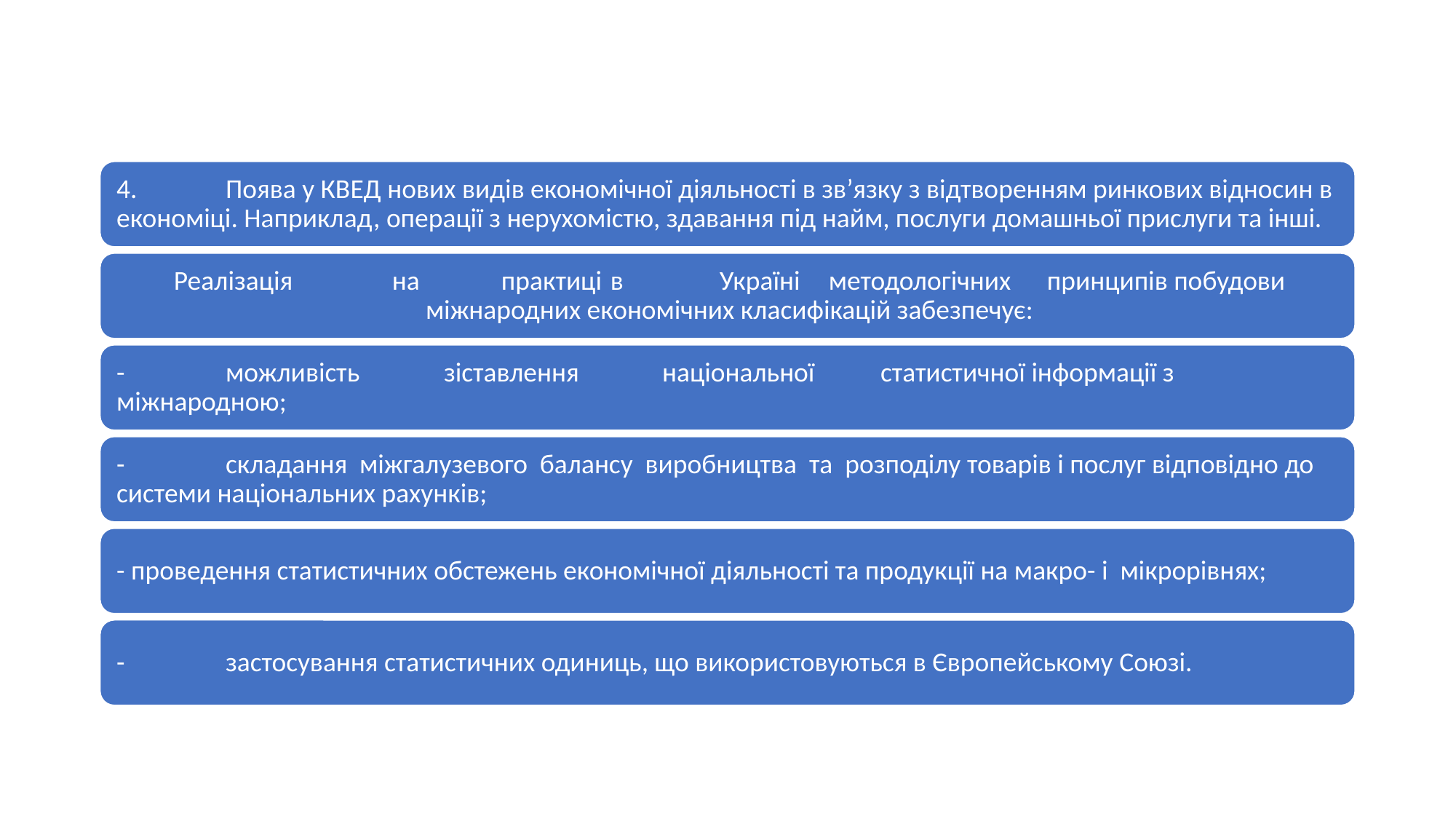

4.	Поява у КВЕД нових видів економічної діяльності в зв’язку з відтворенням ринкових відносин в економіці. Наприклад, операції з нерухомістю, здавання під найм, послуги домашньої прислуги та інші.
Реалізація	на	практиці	в	Україні	методологічних	принципів побудови міжнародних економічних класифікацій забезпечує:
-	можливість	зіставлення	національної	статистичної інформації з міжнародною;
-	складання  міжгалузевого  балансу  виробництва  та  розподілу товарів і послуг відповідно до системи національних рахунків;
- проведення статистичних обстежень економічної діяльності та продукції на макро- і  мікрорівнях;
-	застосування статистичних одиниць, що використовуються в Європейському Союзі.